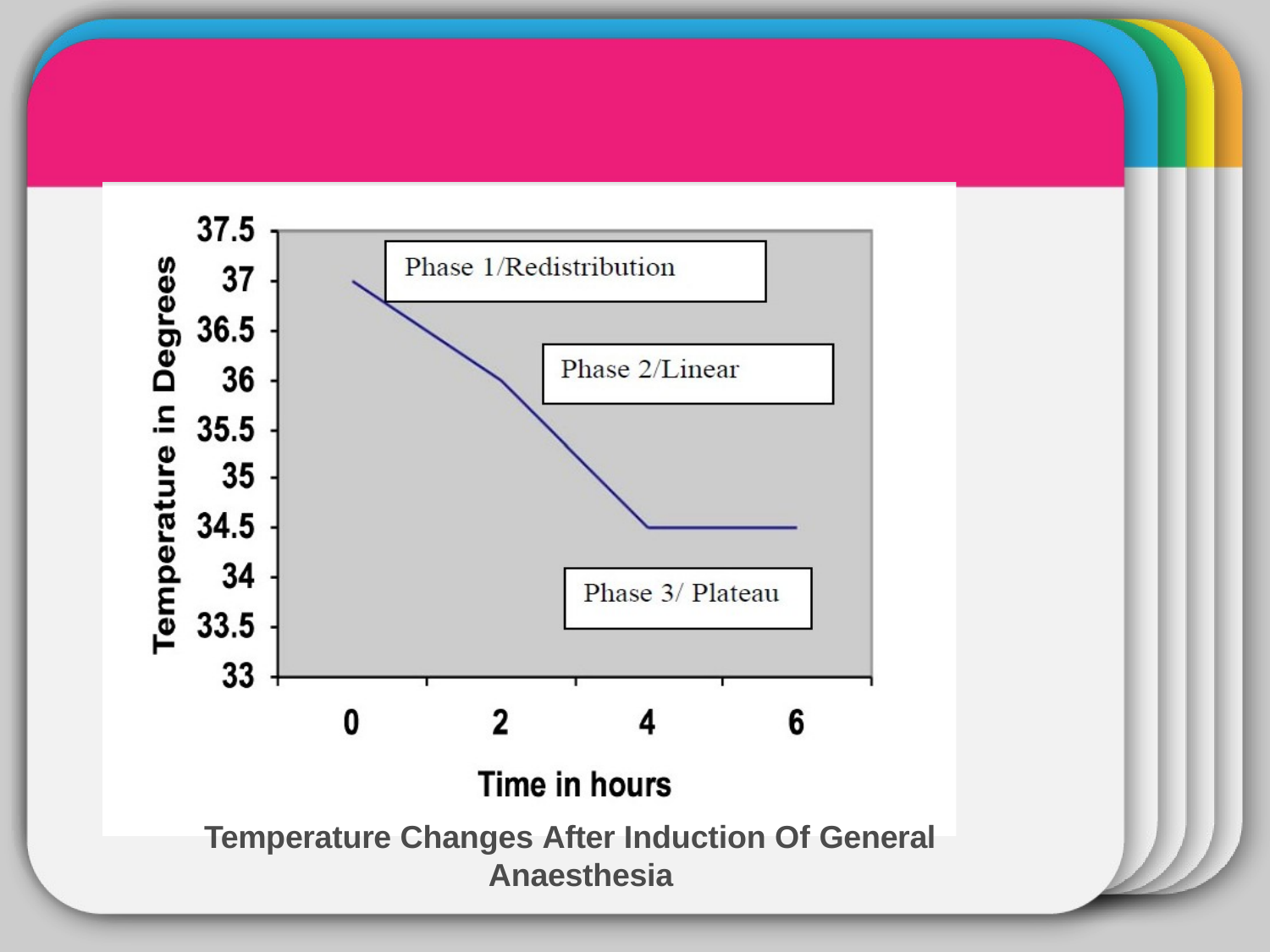

# WINTER

Template
Temperature Changes After Induction Of General  Anaesthesia